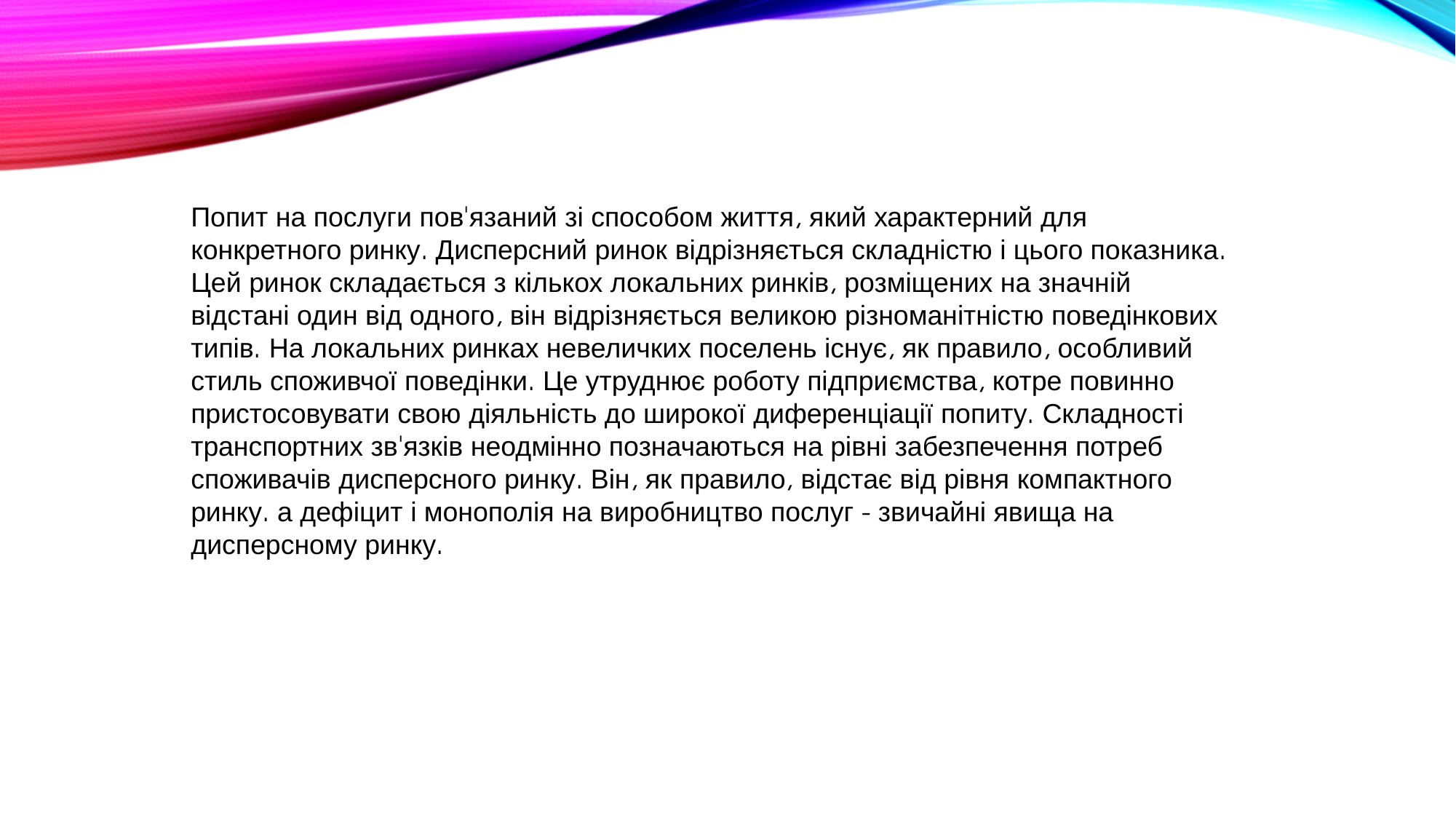

Попит на послуги пов'язаний зі способом життя, який характерний для конкретного ринку. Дисперсний ринок відрізняється складністю і цього показника. Цей ринок складається з кількох локальних ринків, розміщених на значній відстані один від одного, він відрізняється великою різноманітністю поведінкових типів. На локальних ринках невеличких поселень існує, як правило, особливий стиль споживчої поведінки. Це утруднює роботу підприємства, котре повинно пристосовувати свою діяльність до широкої диференціації попиту. Складності транспортних зв'язків неодмінно позначаються на рівні забезпечення потреб споживачів дисперсного ринку. Він, як правило, відстає від рівня компактного ринку. а дефіцит і монополія на виробництво послуг - звичайні явища на дисперсному ринку.